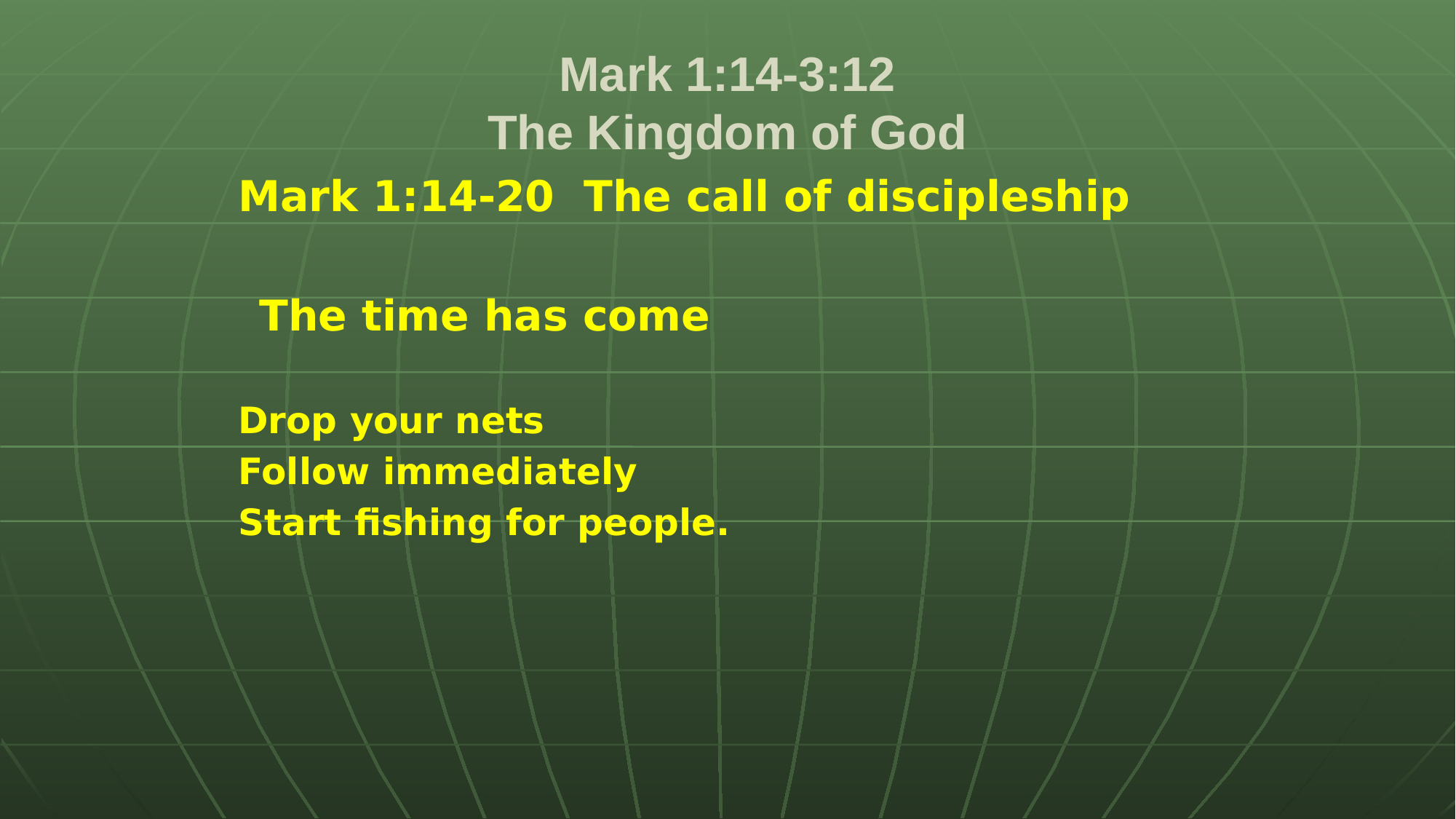

# Mark 1:14-3:12 The Kingdom of God
Mark 1:14-20  The call of discipleship

  The time has come

Drop your nets
Follow immediately
Start fishing for people.